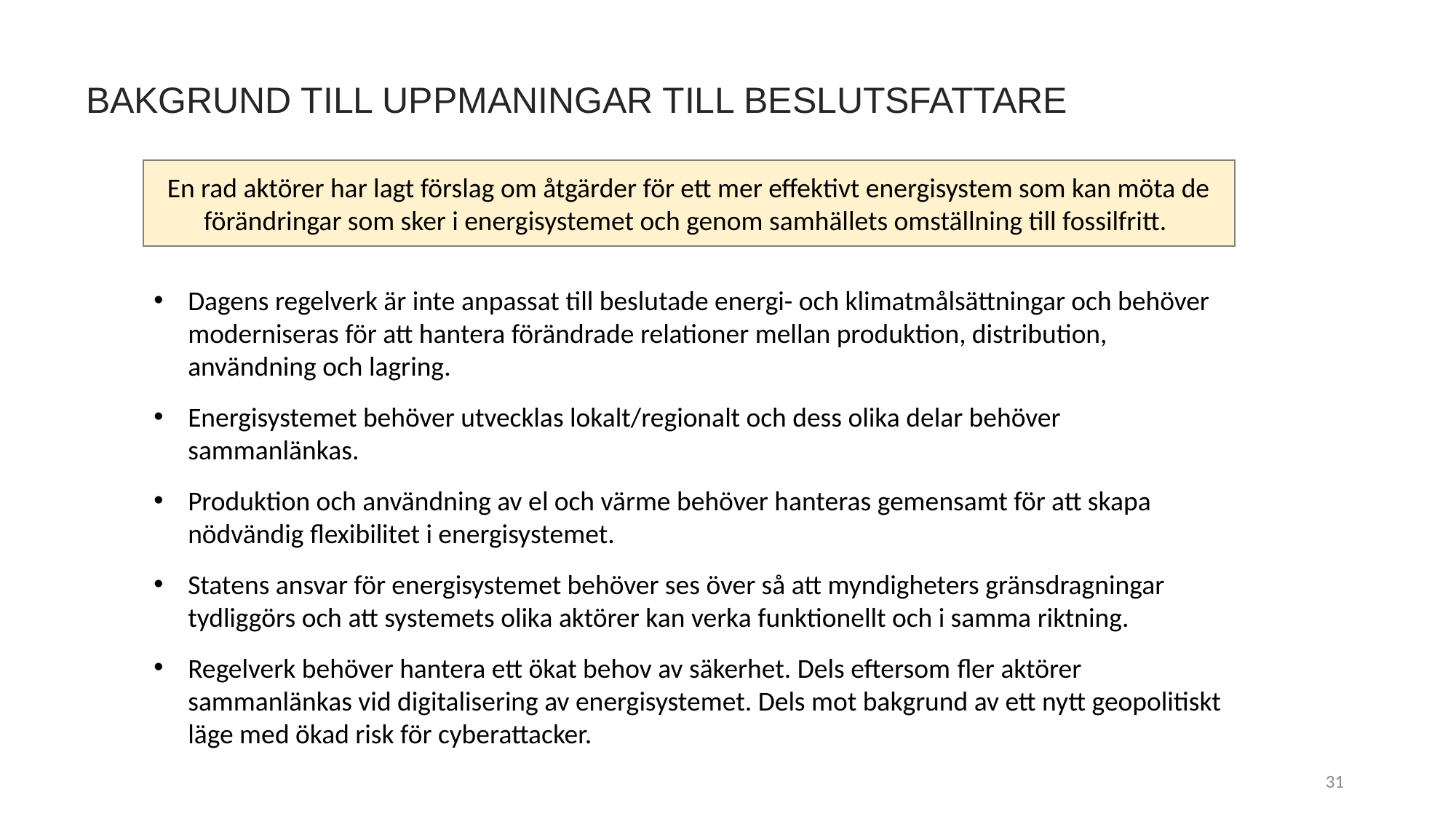

BAKGRUND TILL UPPMANINGAR TILL BESLUTSFATTARE
En rad aktörer har lagt förslag om åtgärder för ett mer effektivt energisystem som kan möta de förändringar som sker i energisystemet och genom samhällets omställning till fossilfritt.
Dagens regelverk är inte anpassat till beslutade energi- och klimatmålsättningar och behöver moderniseras för att hantera förändrade relationer mellan produktion, distribution, användning och lagring.
Energisystemet behöver utvecklas lokalt/regionalt och dess olika delar behöver sammanlänkas.
Produktion och användning av el och värme behöver hanteras gemensamt för att skapa nödvändig flexibilitet i energisystemet.
Statens ansvar för energisystemet behöver ses över så att myndigheters gränsdragningar tydliggörs och att systemets olika aktörer kan verka funktionellt och i samma riktning.
Regelverk behöver hantera ett ökat behov av säkerhet. Dels eftersom fler aktörer sammanlänkas vid digitalisering av energisystemet. Dels mot bakgrund av ett nytt geopolitiskt läge med ökad risk för cyberattacker.
31